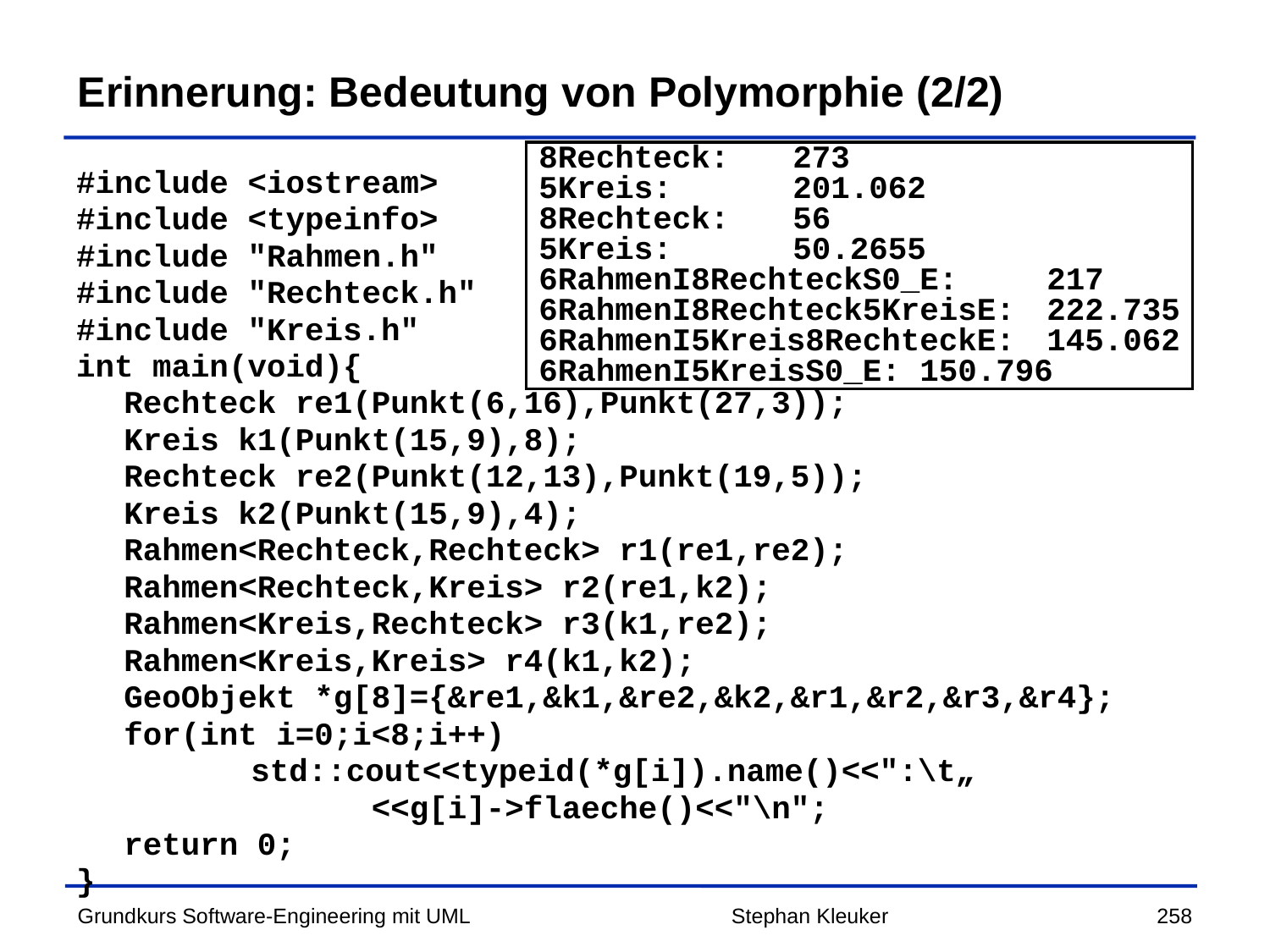

# Erinnerung: Bedeutung von Polymorphie (2/2)
8Rechteck:	273
5Kreis:	201.062
8Rechteck:	56
5Kreis:	50.2655
6RahmenI8RechteckS0_E:	217
6RahmenI8Rechteck5KreisE:	222.735
6RahmenI5Kreis8RechteckE:	145.062
6RahmenI5KreisS0_E:	150.796
#include <iostream>
#include <typeinfo>
#include "Rahmen.h"
#include "Rechteck.h"
#include "Kreis.h"
int main(void){
	Rechteck re1(Punkt(6,16),Punkt(27,3));
	Kreis k1(Punkt(15,9),8);
	Rechteck re2(Punkt(12,13),Punkt(19,5));
	Kreis k2(Punkt(15,9),4);
	Rahmen<Rechteck,Rechteck> r1(re1,re2);
	Rahmen<Rechteck,Kreis> r2(re1,k2);
	Rahmen<Kreis,Rechteck> r3(k1,re2);
	Rahmen<Kreis,Kreis> r4(k1,k2);
	GeoObjekt *g[8]={&re1,&k1,&re2,&k2,&r1,&r2,&r3,&r4};
	for(int i=0;i<8;i++)
		std::cout<<typeid(*g[i]).name()<<":\t„
	             <<g[i]->flaeche()<<"\n";
	return 0;
}
Stephan Kleuker